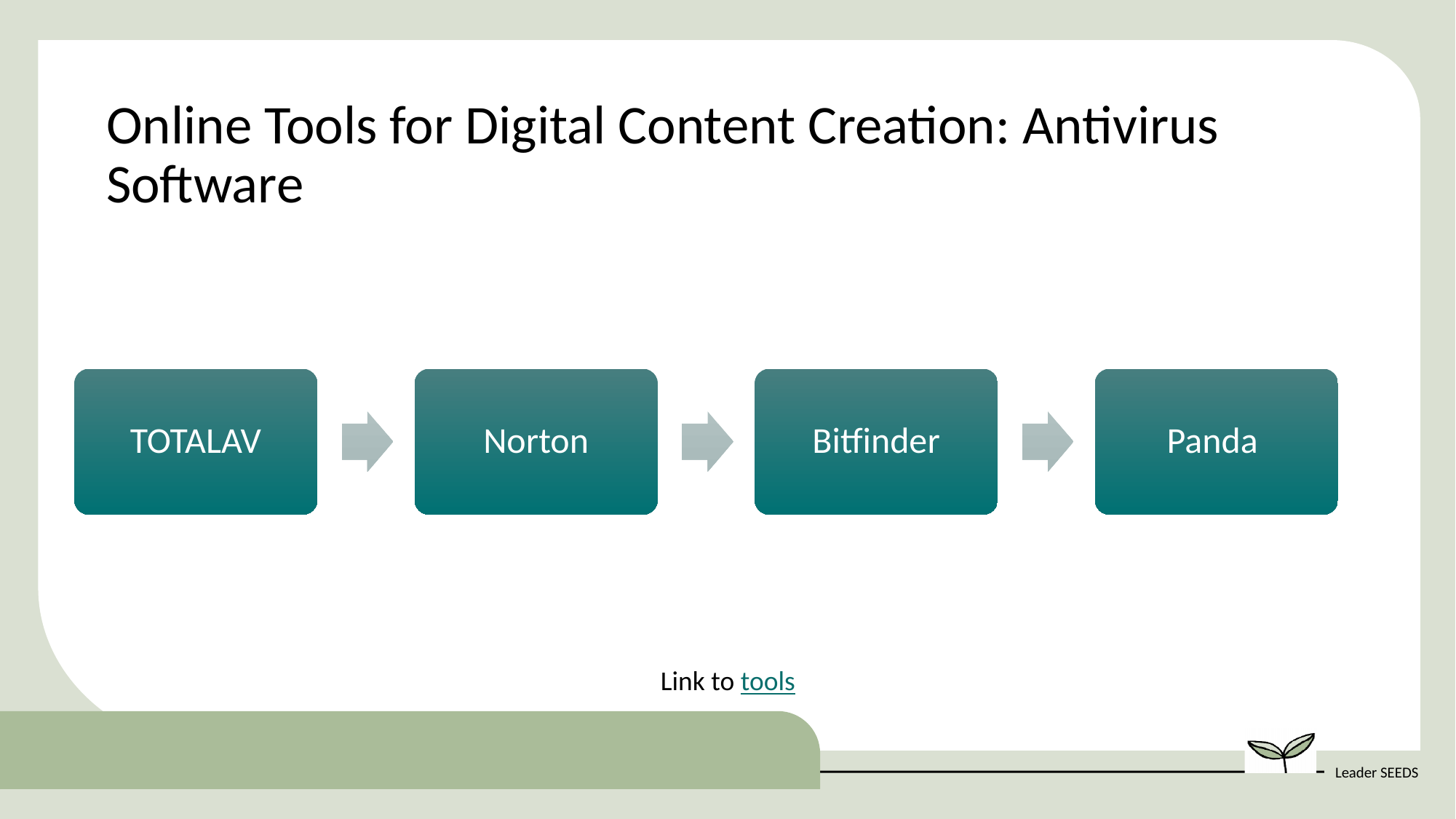

Online Tools for Digital Content Creation: Antivirus Software

TOTALAV
Norton
Bitfinder
Panda

Link to tools